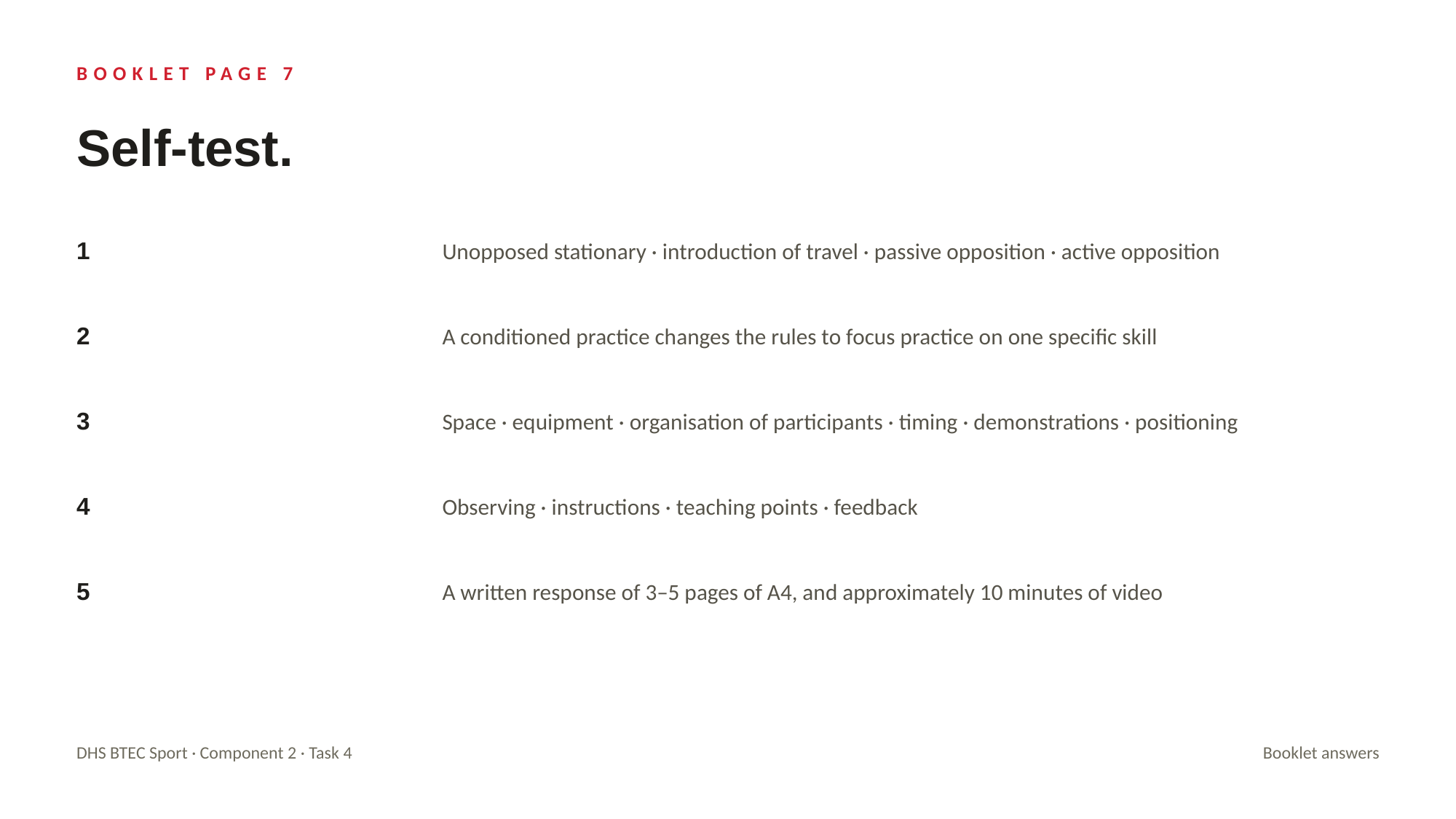

BOOKLET PAGE 7
Self-test.
1
Unopposed stationary · introduction of travel · passive opposition · active opposition
2
A conditioned practice changes the rules to focus practice on one specific skill
3
Space · equipment · organisation of participants · timing · demonstrations · positioning
4
Observing · instructions · teaching points · feedback
5
A written response of 3–5 pages of A4, and approximately 10 minutes of video
DHS BTEC Sport · Component 2 · Task 4
Booklet answers